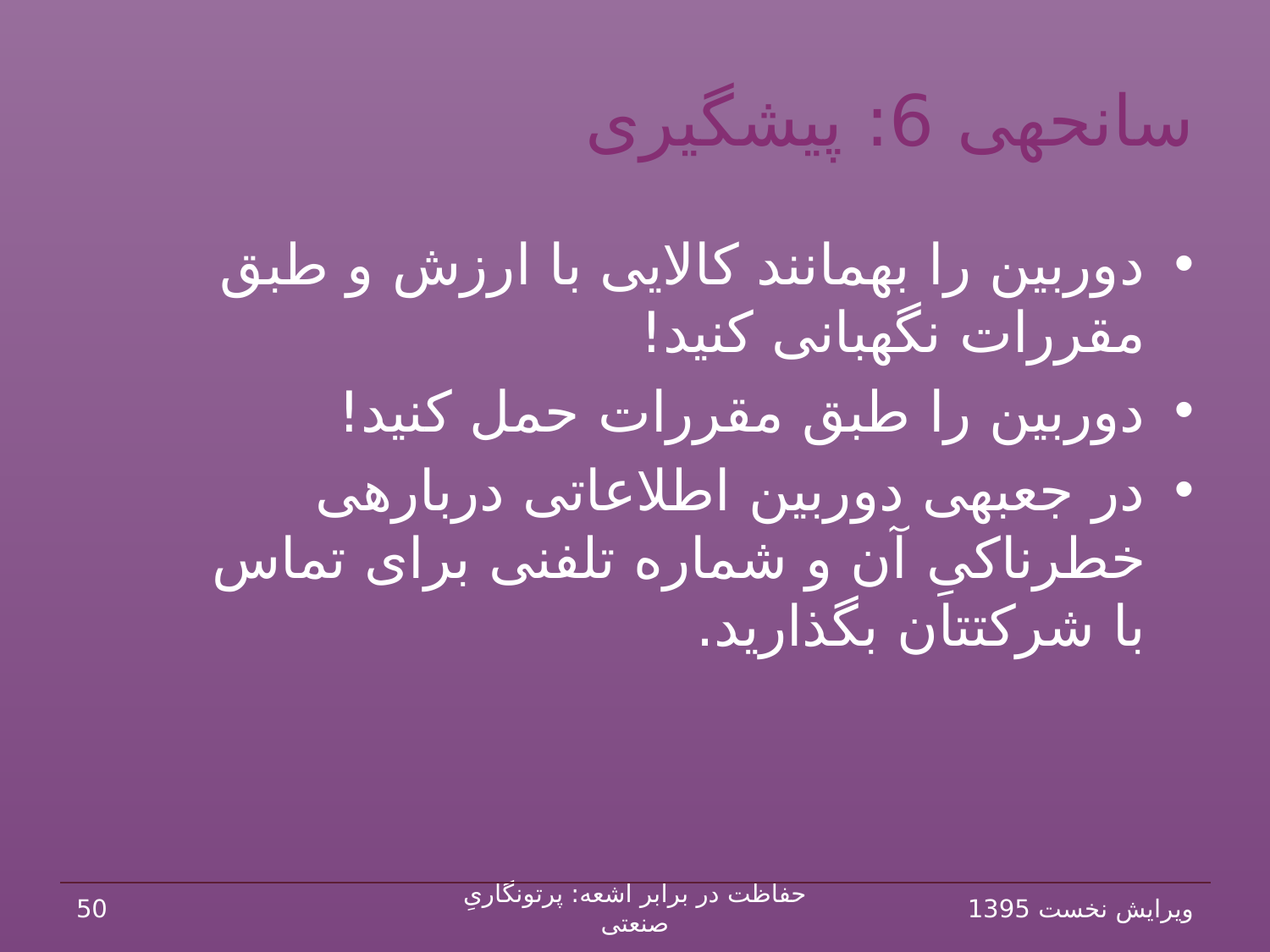

# سانحه‏ی 6: پیش‏گیری
دوربین را به‏مانند کالایی با ارزش و طبق مقررات نگهبانی کنید!
دوربین را طبق مقررات حمل کنید!
در جعبه‏ی دوربین اطلاعاتی درباره‏ی خطرناکیِ آن و شماره تلفنی برای تماس با شرکت‏تان بگذارید.

50
حفاظت در برابر اشعه: پرتونگاریِ صنعتی
ویرایش نخست 1395